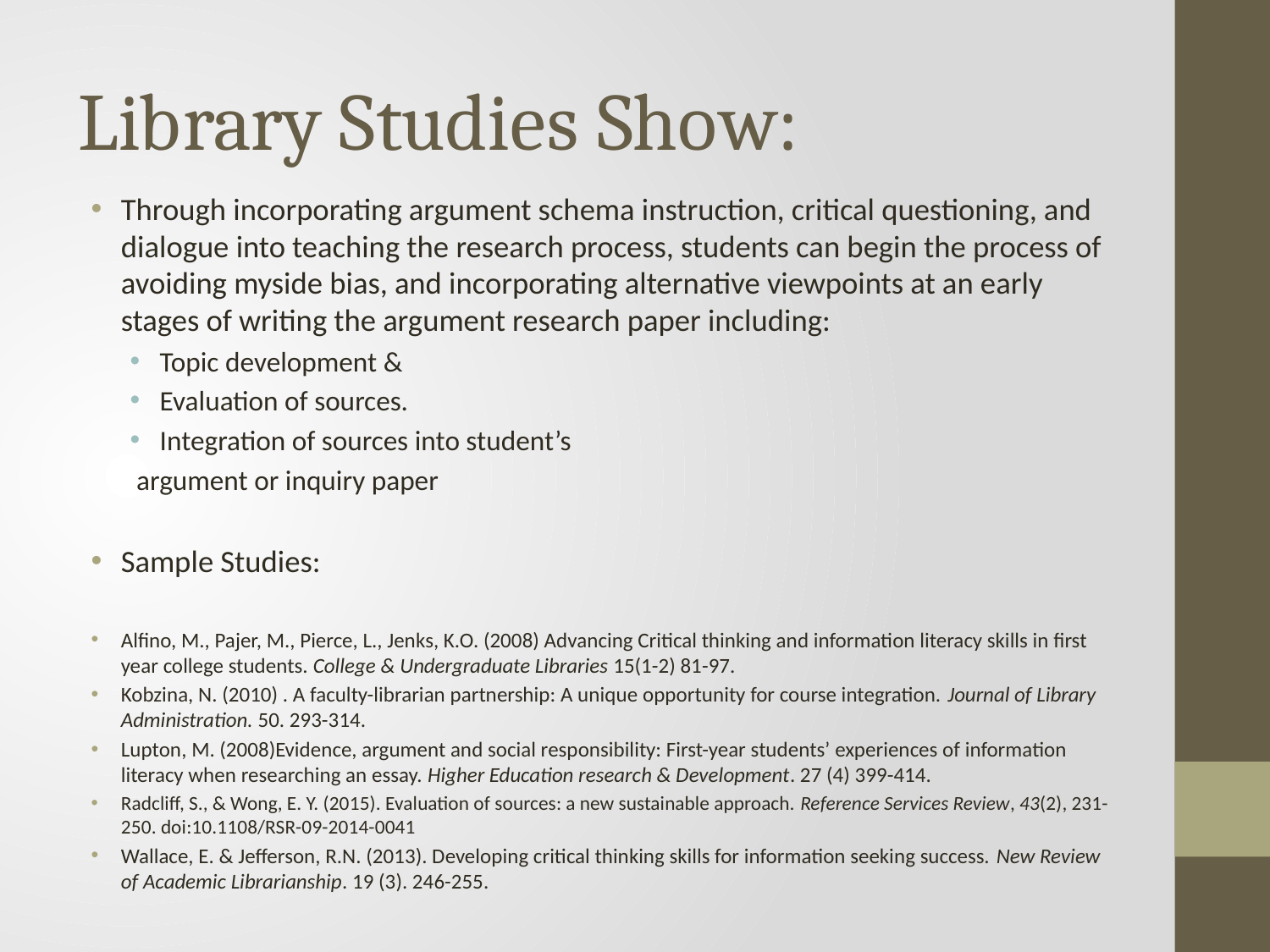

# Library Studies Show:
Through incorporating argument schema instruction, critical questioning, and dialogue into teaching the research process, students can begin the process of avoiding myside bias, and incorporating alternative viewpoints at an early stages of writing the argument research paper including:
Topic development &
Evaluation of sources.
Integration of sources into student’s
 argument or inquiry paper

Sample Studies:

Alfino, M., Pajer, M., Pierce, L., Jenks, K.O. (2008) Advancing Critical thinking and information literacy skills in first  year college students. College & Undergraduate Libraries 15(1-2) 81-97.
Kobzina, N. (2010) . A faculty-librarian partnership: A unique opportunity for course integration. Journal of Library  Administration. 50. 293-314.
Lupton, M. (2008)Evidence, argument and social responsibility: First-year students’ experiences of information literacy when researching an essay. Higher Education research & Development. 27 (4) 399-414.
Radcliff, S., & Wong, E. Y. (2015). Evaluation of sources: a new sustainable approach. Reference Services Review, 43(2), 231-250. doi:10.1108/RSR-09-2014-0041
Wallace, E. & Jefferson, R.N. (2013). Developing critical thinking skills for information seeking success. New Review  of Academic Librarianship. 19 (3). 246-255.